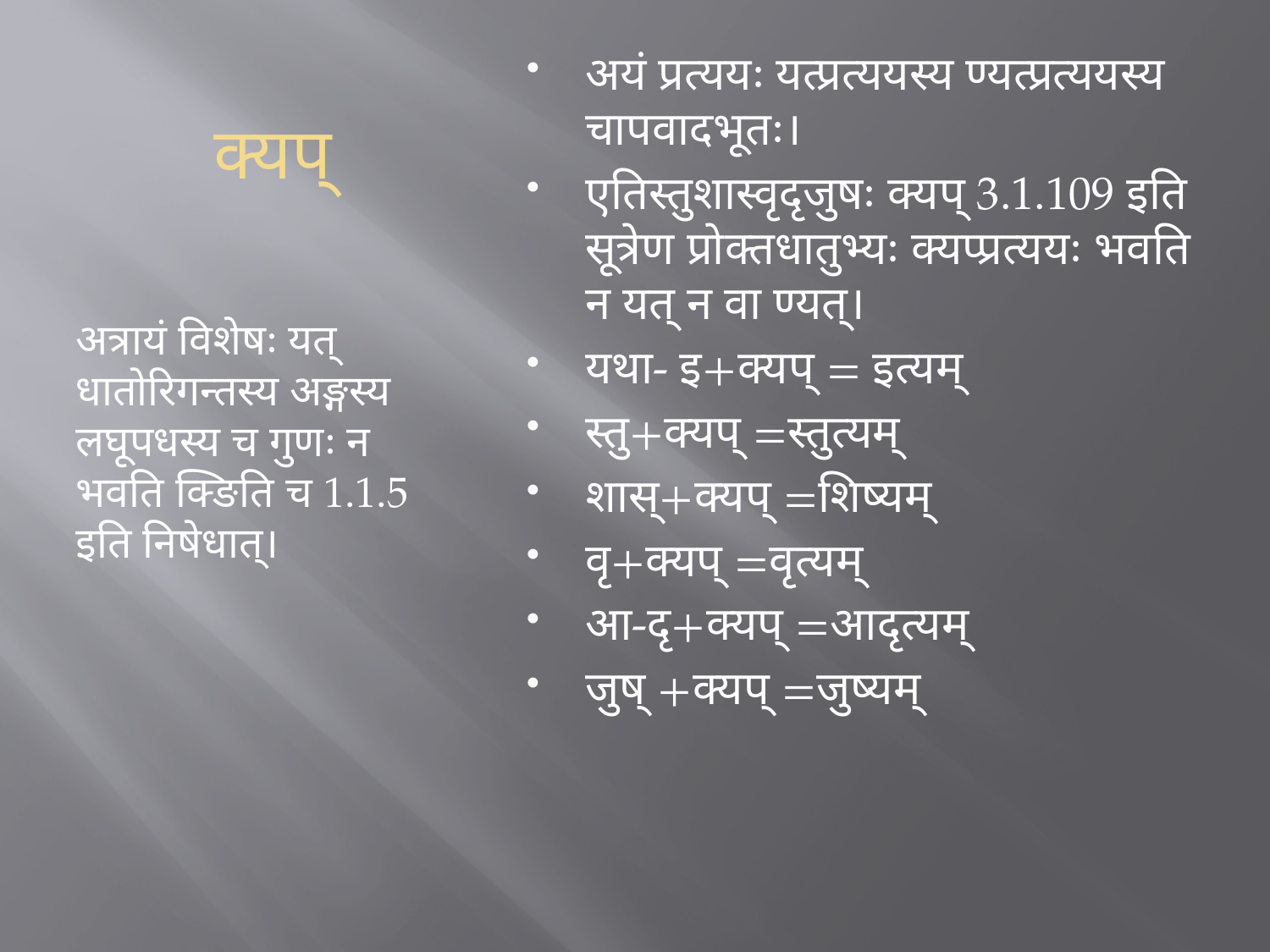

# क्यप्
अयं प्रत्ययः यत्प्रत्ययस्य ण्यत्प्रत्ययस्य चापवादभूतः।
एतिस्तुशास्वृदृजुषः क्यप् 3.1.109 इति सूत्रेण प्रोक्तधातुभ्यः क्यप्प्रत्ययः भवति न यत् न वा ण्यत्।
यथा- इ+क्यप् = इत्यम्
स्तु+क्यप् =स्तुत्यम्
शास्+क्यप् =शिष्यम्
वृ+क्यप् =वृत्यम्
आ-दृ+क्यप् =आदृत्यम्
जुष् +क्यप् =जुष्यम्
अत्रायं विशेषः यत् धातोरिगन्तस्य अङ्गस्य लघूपधस्य च गुणः न भवति क्ङिति च 1.1.5 इति निषेधात्।